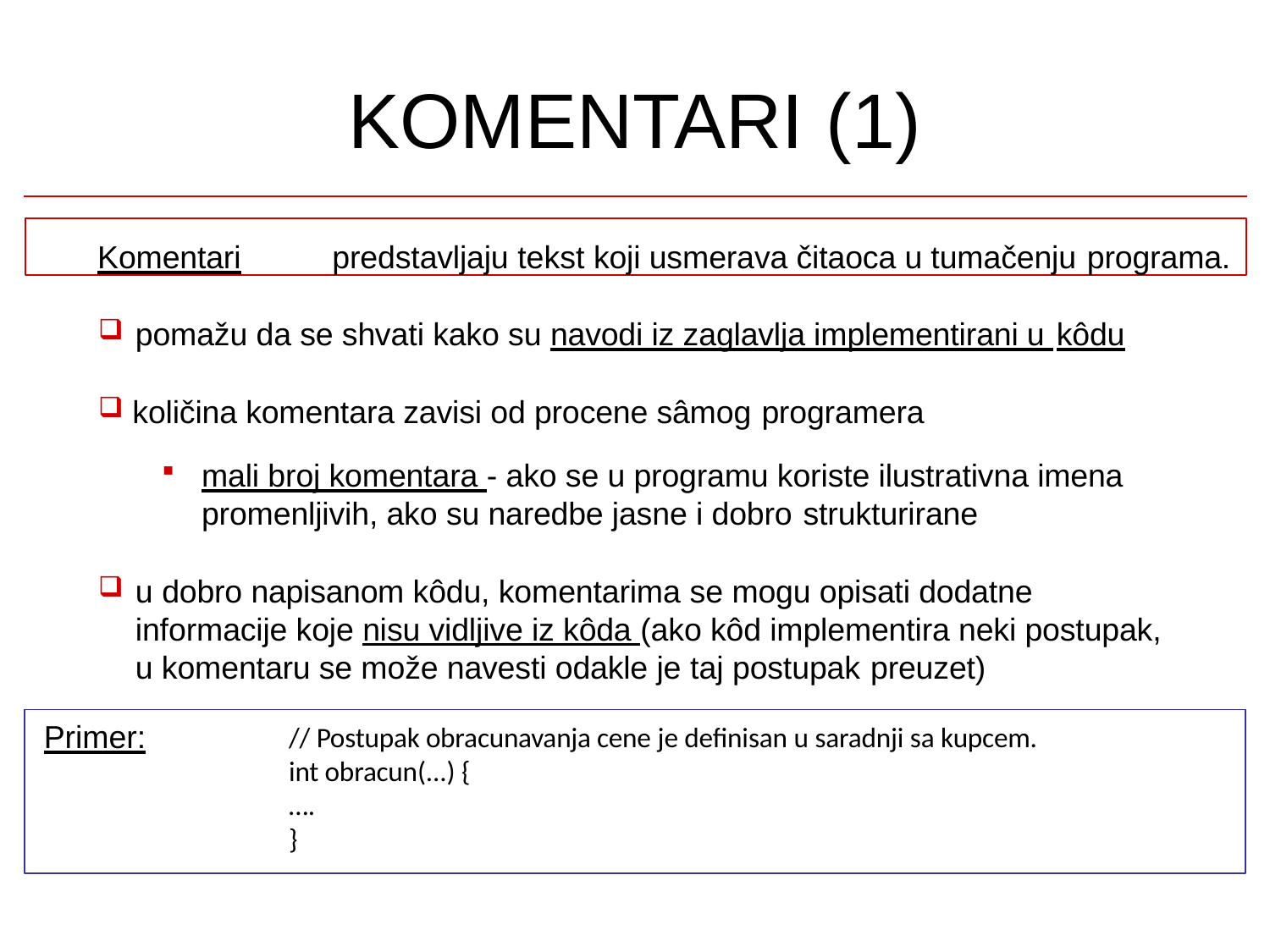

# KOMENTARI (1)

Komentari	predstavljaju tekst koji usmerava čitaoca u tumačenju programa.
pomažu da se shvati kako su navodi iz zaglavlja implementirani u kôdu

količina komentara zavisi od procene sâmog programera
mali broj komentara - ako se u programu koriste ilustrativna imena  promenljivih, ako su naredbe jasne i dobro strukturirane

u dobro napisanom kôdu, komentarima se mogu opisati dodatne  informacije koje nisu vidljive iz kôda (ako kôd implementira neki postupak,  u komentaru se može navesti odakle je taj postupak preuzet)

Primer:
// Postupak obracunavanja cene je definisan u saradnji sa kupcem.  int obracun(...) {
….
}